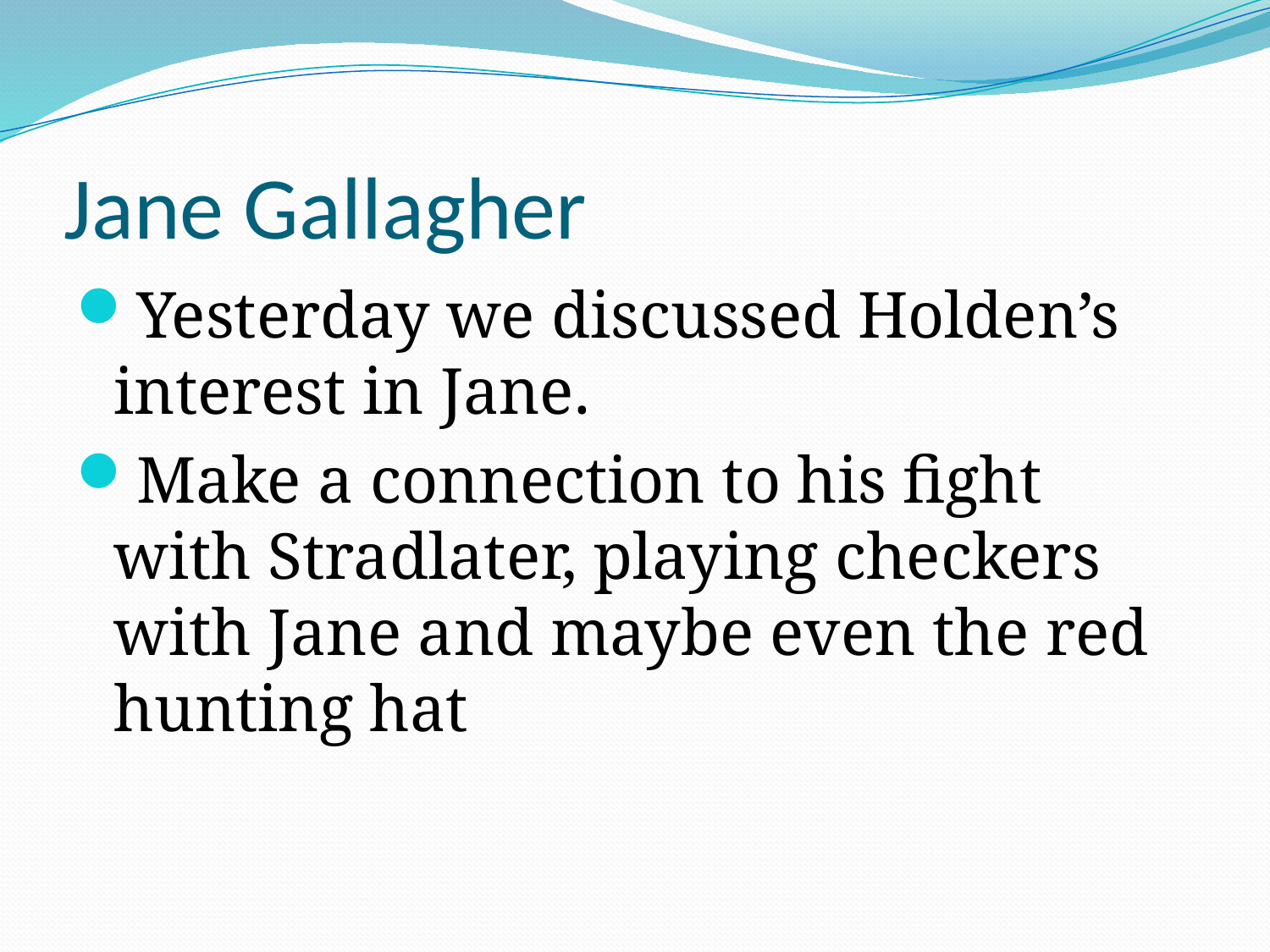

# Jane Gallagher
Yesterday we discussed Holden’s interest in Jane.
Make a connection to his fight with Stradlater, playing checkers with Jane and maybe even the red hunting hat